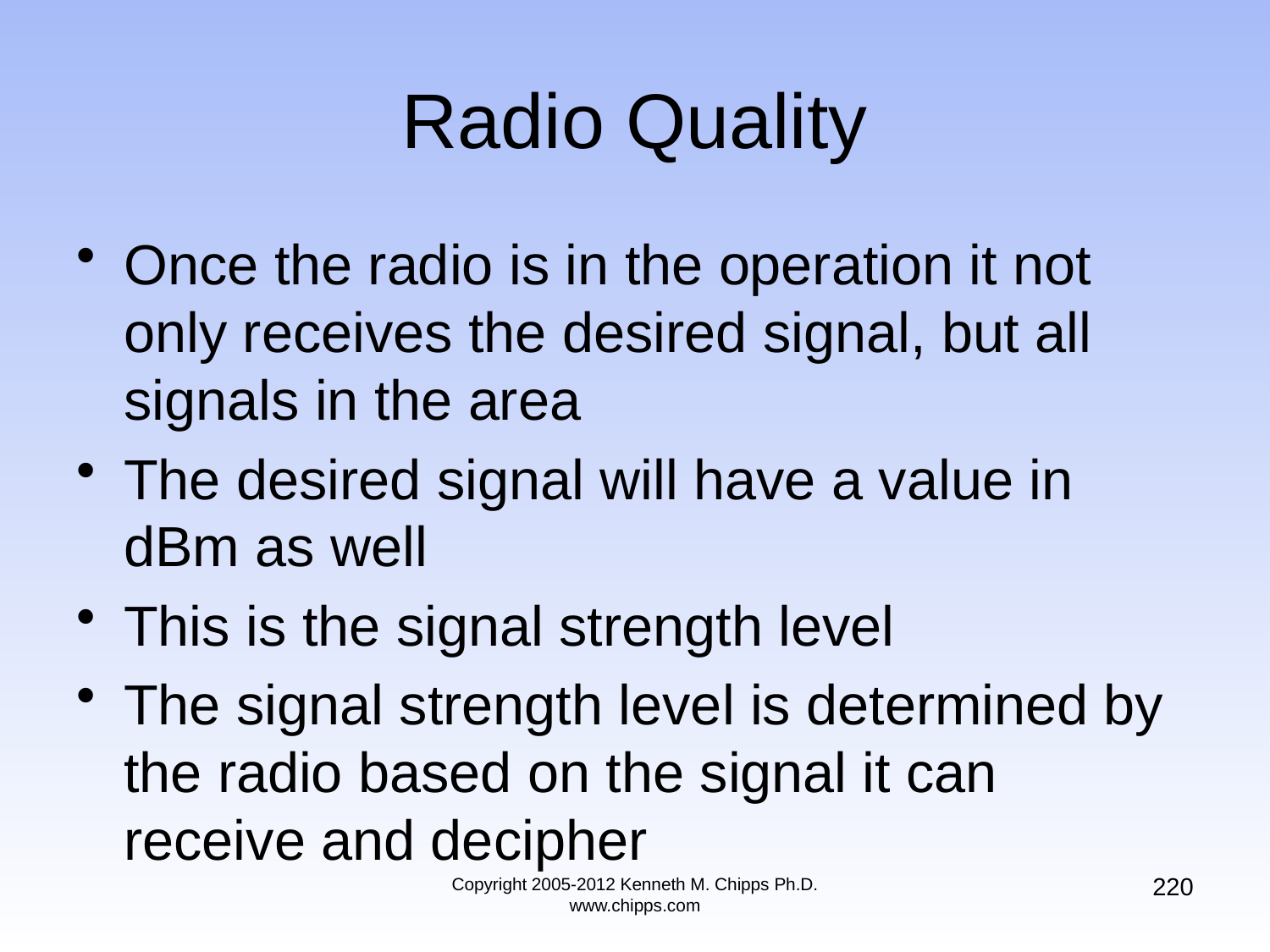

# Radio Quality
Once the radio is in the operation it not only receives the desired signal, but all signals in the area
The desired signal will have a value in dBm as well
This is the signal strength level
The signal strength level is determined by the radio based on the signal it can receive and decipher
220
Copyright 2005-2012 Kenneth M. Chipps Ph.D. www.chipps.com